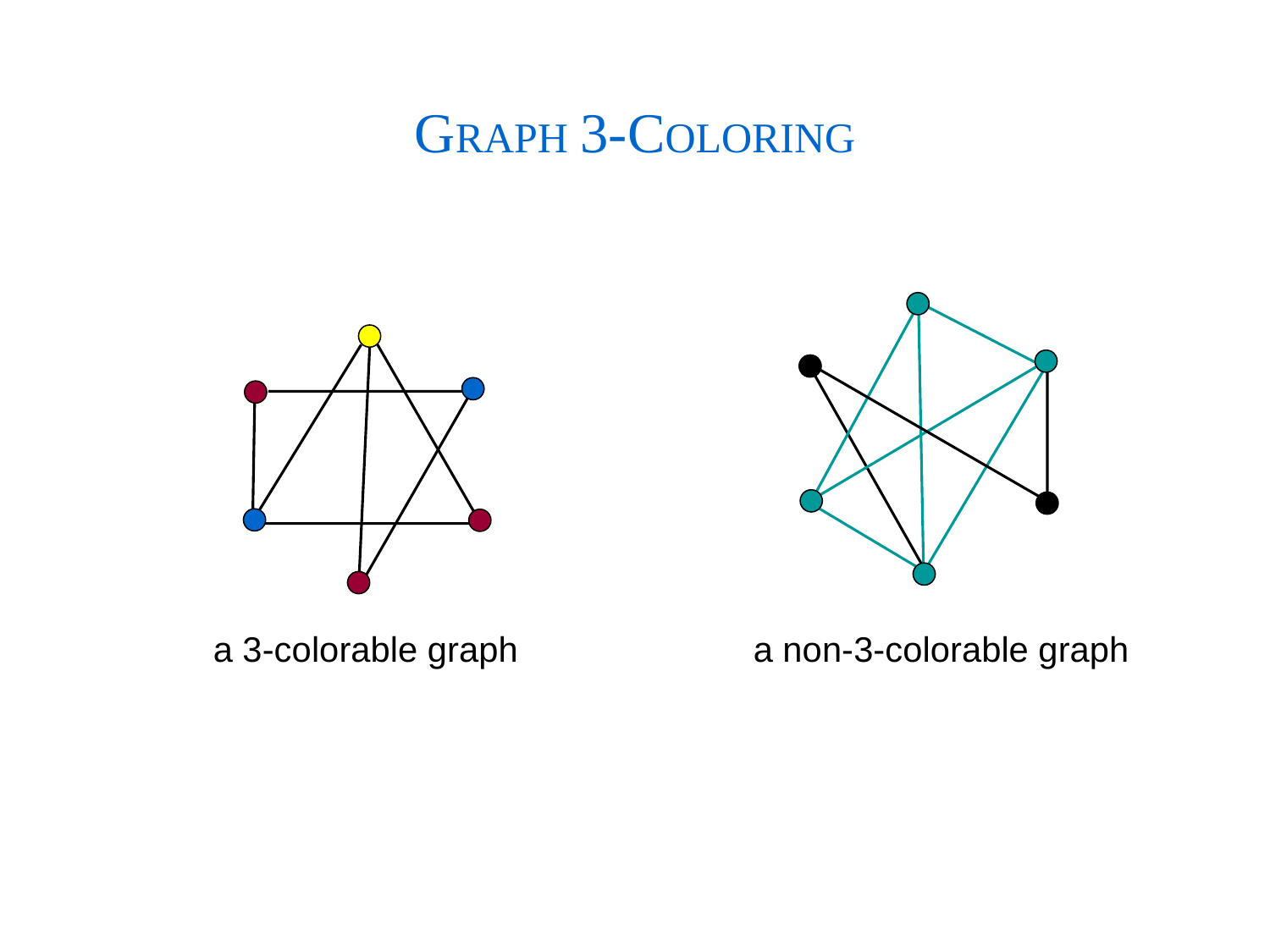

# GRAPH 3-COLORING

a 3-colorable graph
a non-3-colorable graph